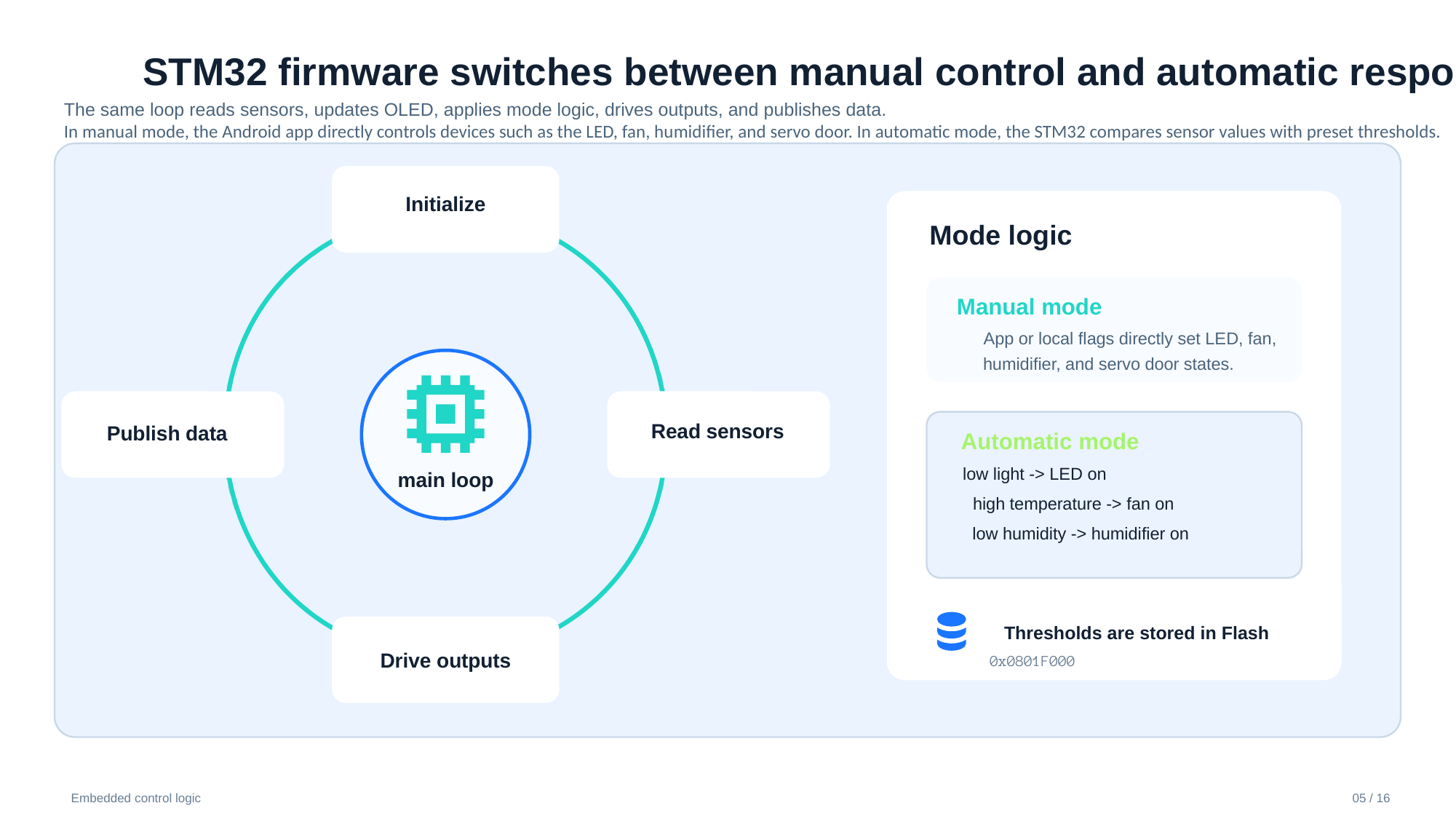

STM32 firmware switches between manual control and automatic response
The same loop reads sensors, updates OLED, applies mode logic, drives outputs, and publishes data.
In manual mode, the Android app directly controls devices such as the LED, fan, humidifier, and servo door. In automatic mode, the STM32 compares sensor values with preset thresholds.

Initialize

Publish data

Read sensors

main loop

Drive outputs

Mode logic

Manual mode
App or local flags directly set LED, fan,
humidifier, and servo door states.

Automatic mode
low light -> LED on
high temperature -> fan on
low humidity -> humidifier on

Thresholds are stored in Flash
0x0801F000
Embedded control logic
05 / 16